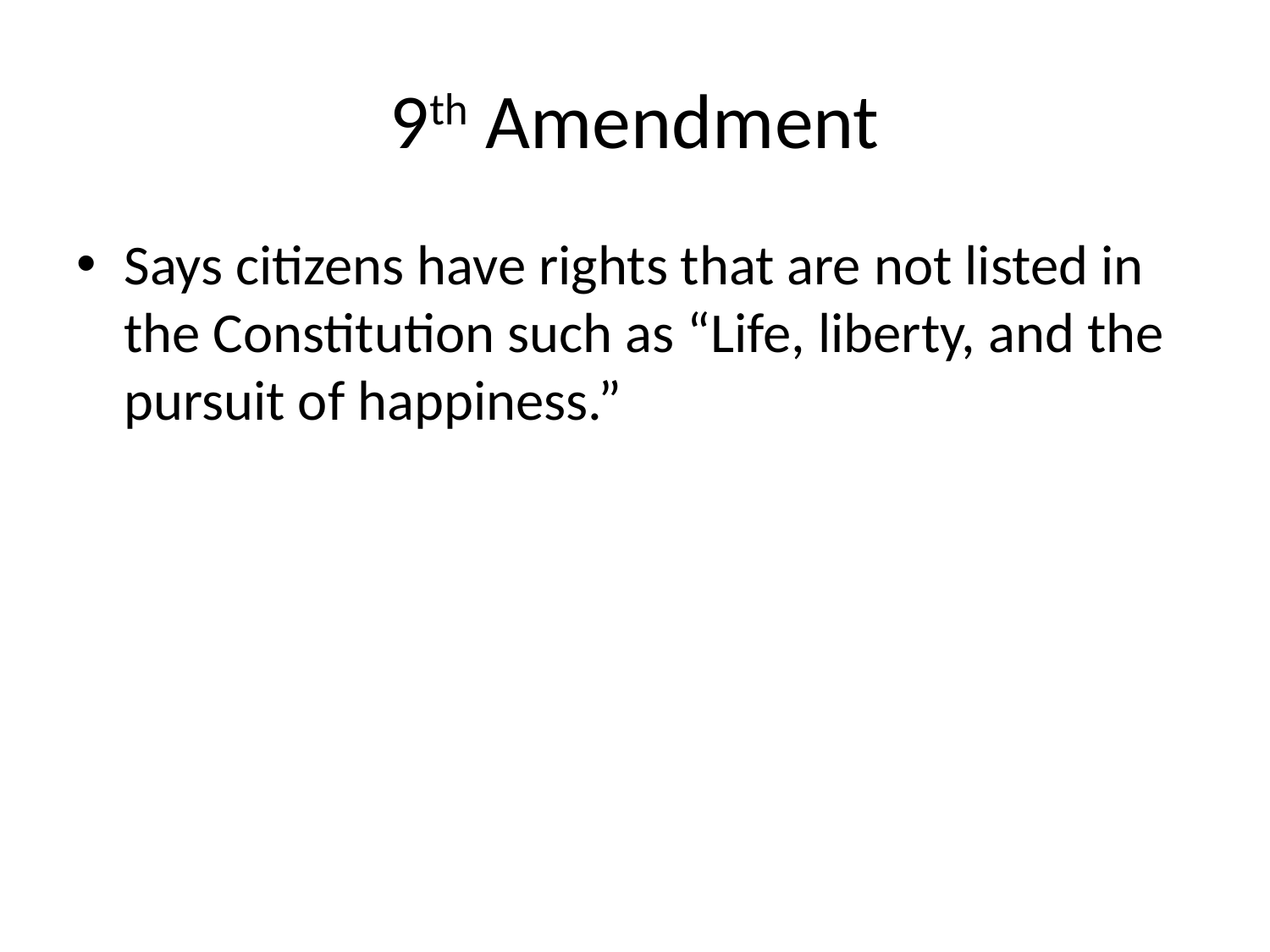

# 9th Amendment
Says citizens have rights that are not listed in the Constitution such as “Life, liberty, and the pursuit of happiness.”